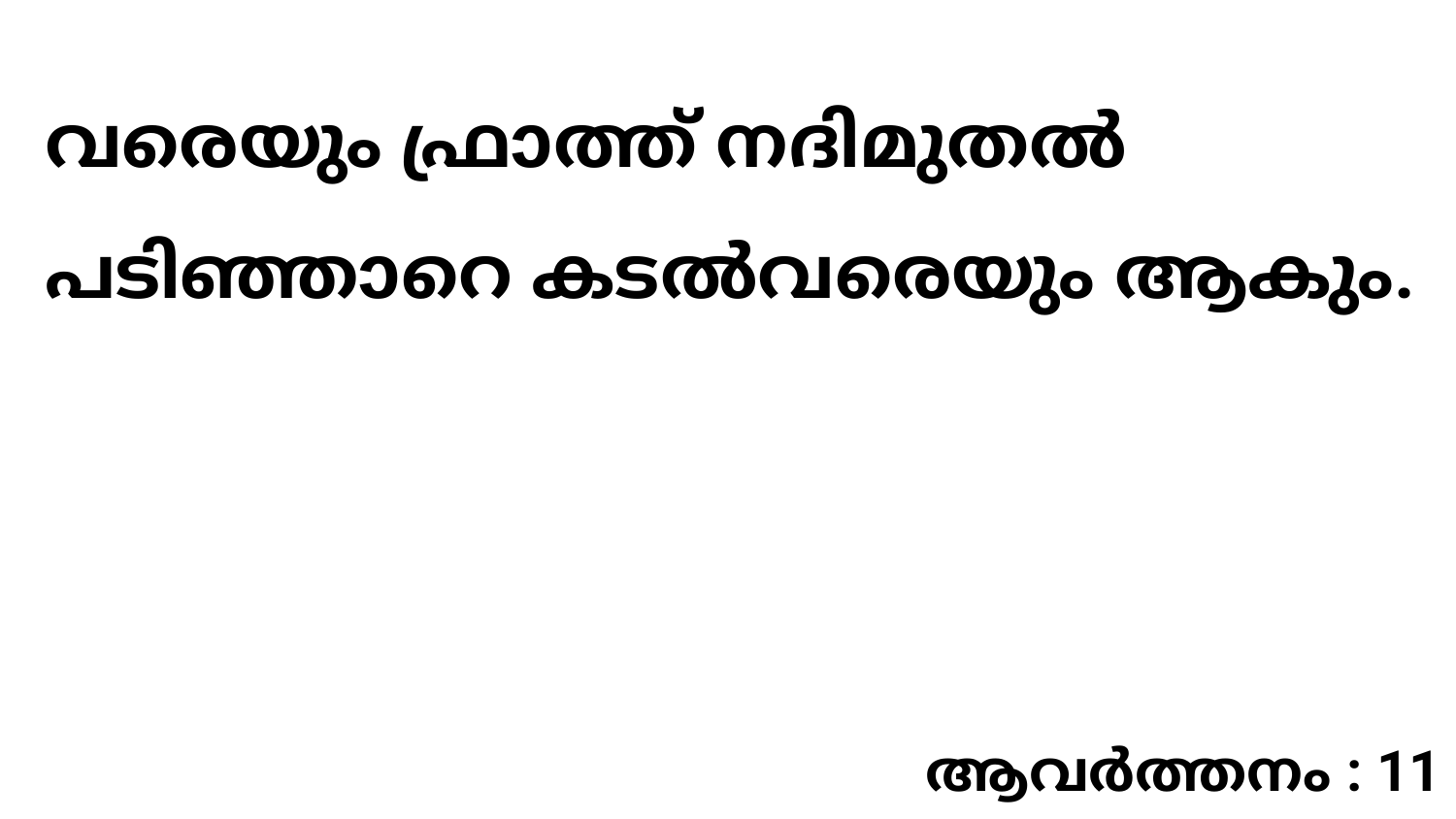

വരെയും ഫ്രാത്ത് നദിമുതൽ പടിഞ്ഞാറെ കടൽവരെയും ആകും.
ആവർത്തനം : 11